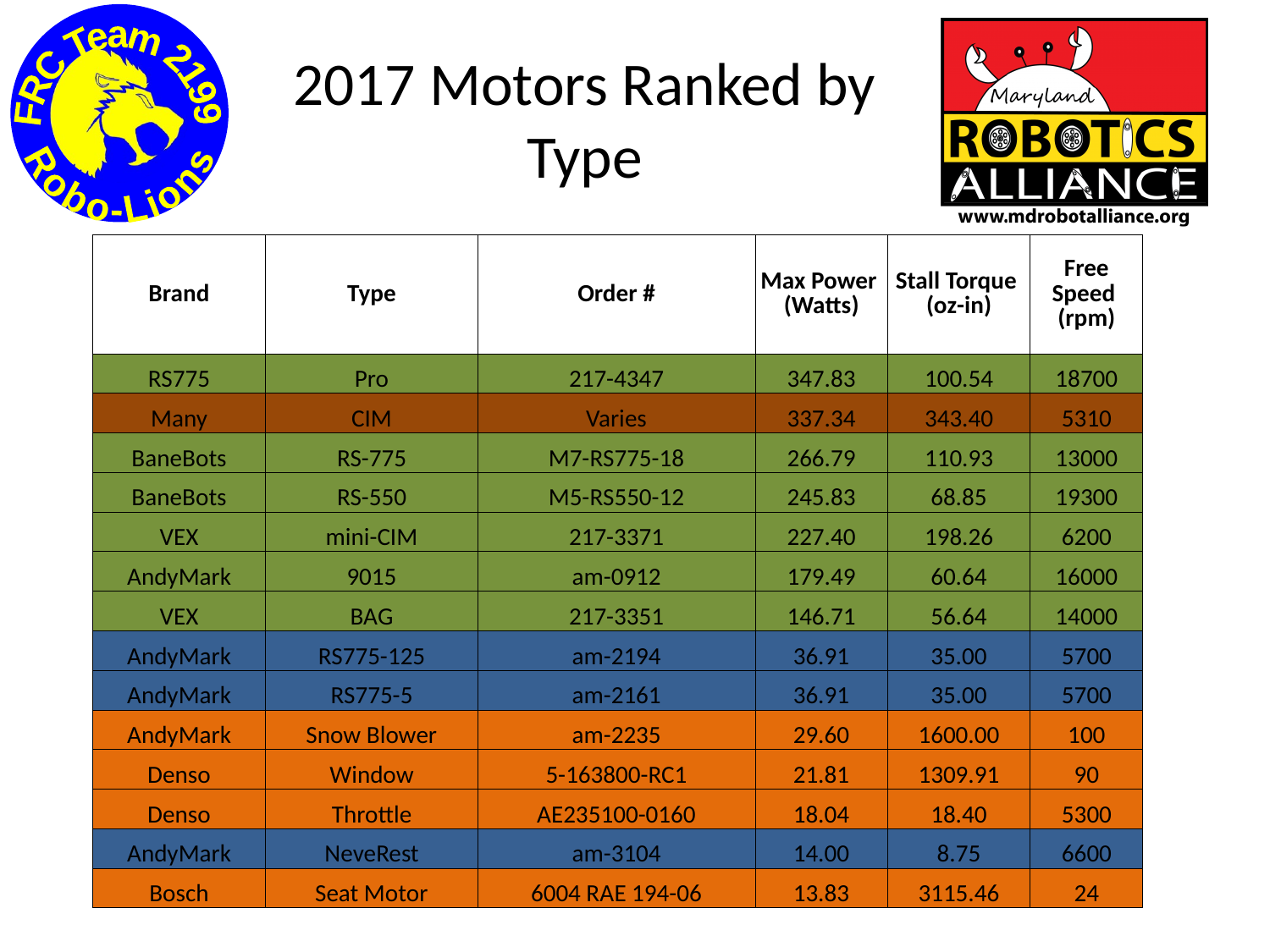

# 2017 Motors Ranked by Type
| Brand | Type | Order # | Max Power (Watts) | Stall Torque (oz-in) | Free Speed (rpm) |
| --- | --- | --- | --- | --- | --- |
| RS775 | Pro | 217-4347 | 347.83 | 100.54 | 18700 |
| Many | CIM | Varies | 337.34 | 343.40 | 5310 |
| BaneBots | RS-775 | M7-RS775-18 | 266.79 | 110.93 | 13000 |
| BaneBots | RS-550 | M5-RS550-12 | 245.83 | 68.85 | 19300 |
| VEX | mini-CIM | 217-3371 | 227.40 | 198.26 | 6200 |
| AndyMark | 9015 | am-0912 | 179.49 | 60.64 | 16000 |
| VEX | BAG | 217-3351 | 146.71 | 56.64 | 14000 |
| AndyMark | RS775-125 | am-2194 | 36.91 | 35.00 | 5700 |
| AndyMark | RS775-5 | am-2161 | 36.91 | 35.00 | 5700 |
| AndyMark | Snow Blower | am-2235 | 29.60 | 1600.00 | 100 |
| Denso | Window | 5-163800-RC1 | 21.81 | 1309.91 | 90 |
| Denso | Throttle | AE235100-0160 | 18.04 | 18.40 | 5300 |
| AndyMark | NeveRest | am-3104 | 14.00 | 8.75 | 6600 |
| Bosch | Seat Motor | 6004 RAE 194-06 | 13.83 | 3115.46 | 24 |